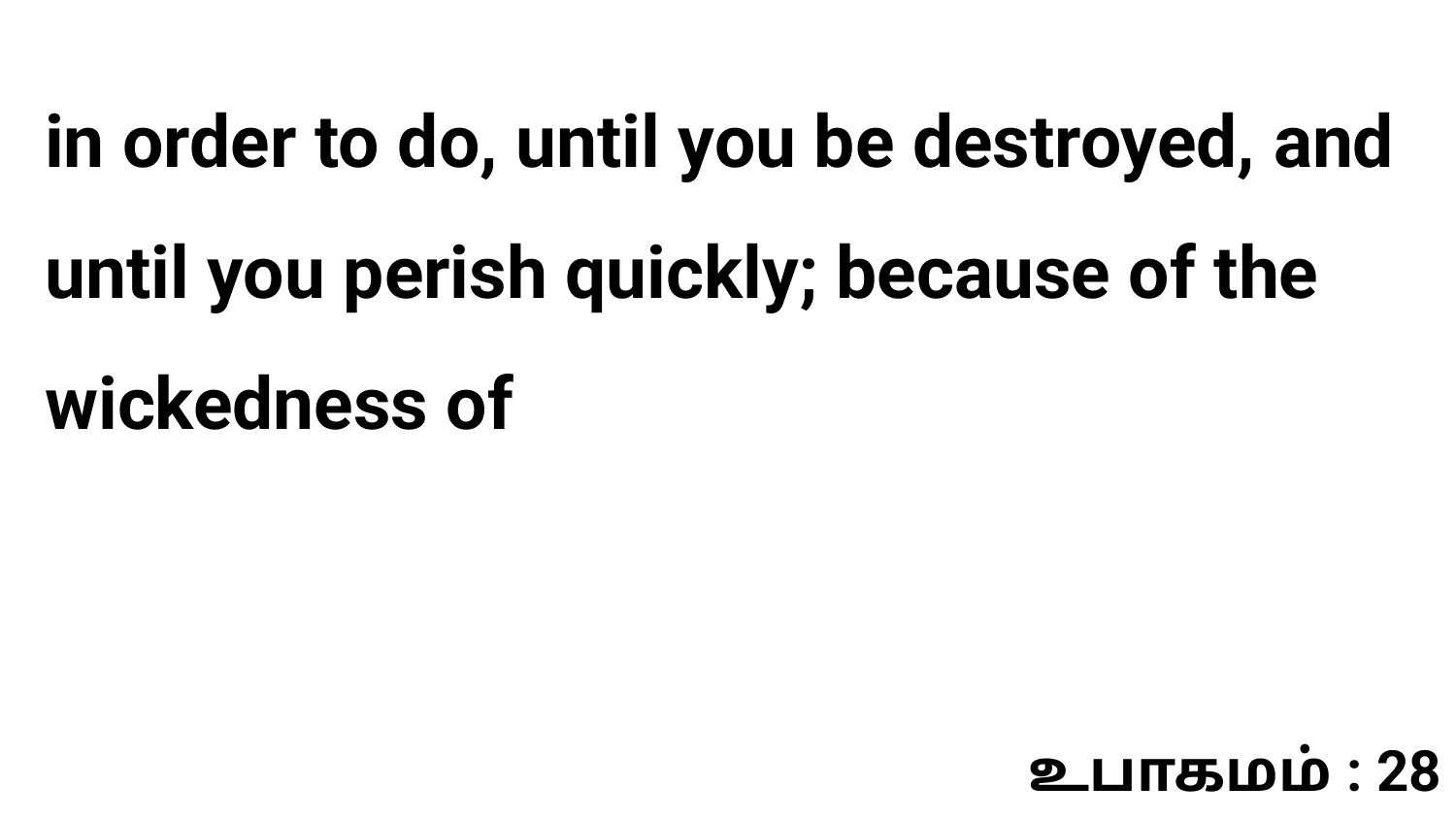

in order to do, until you be destroyed, and until you perish quickly; because of the wickedness of
உபாகமம் : 28